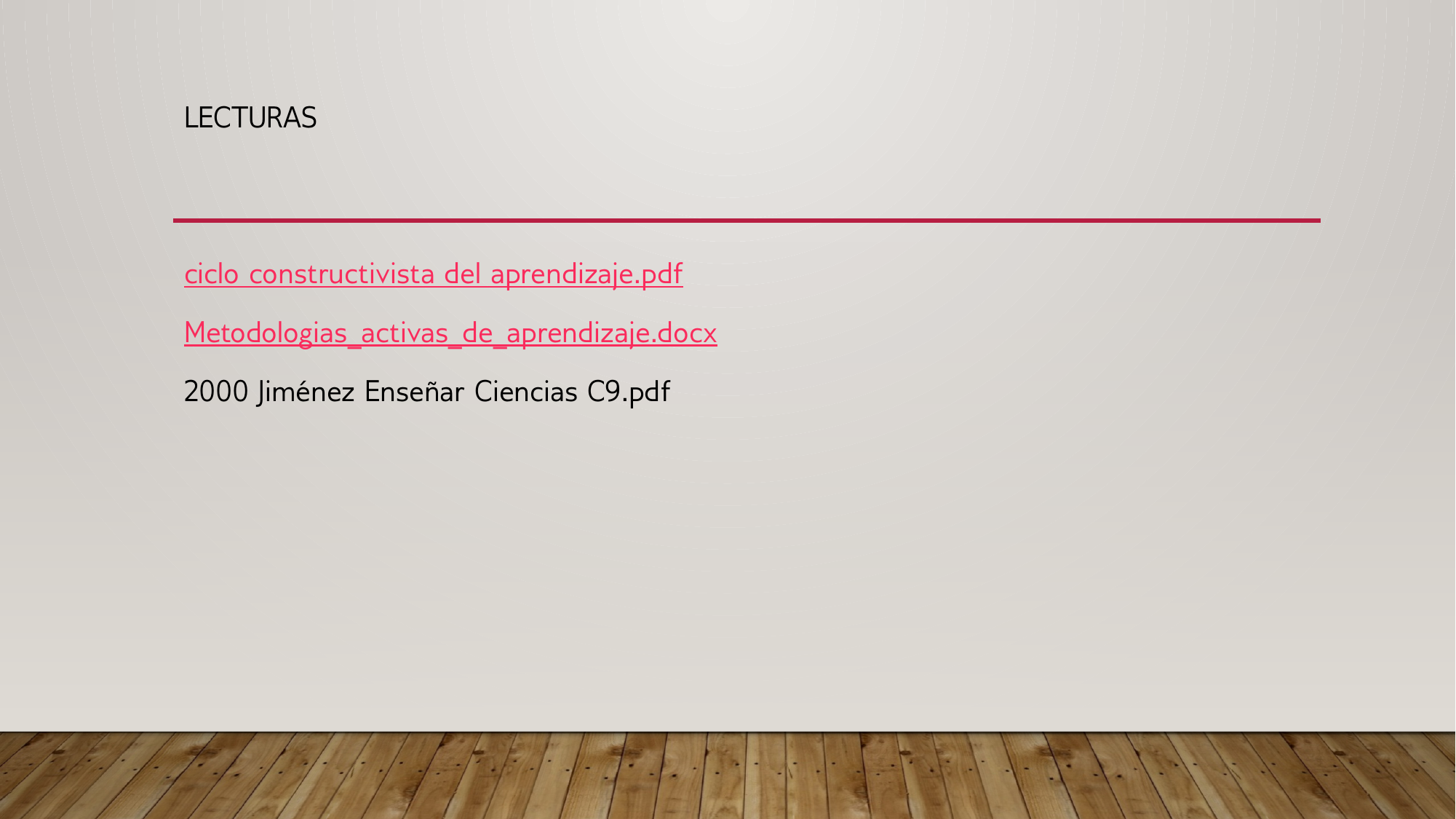

# Lecturas
ciclo constructivista del aprendizaje.pdf
Metodologias_activas_de_aprendizaje.docx
2000 Jiménez Enseñar Ciencias C9.pdf